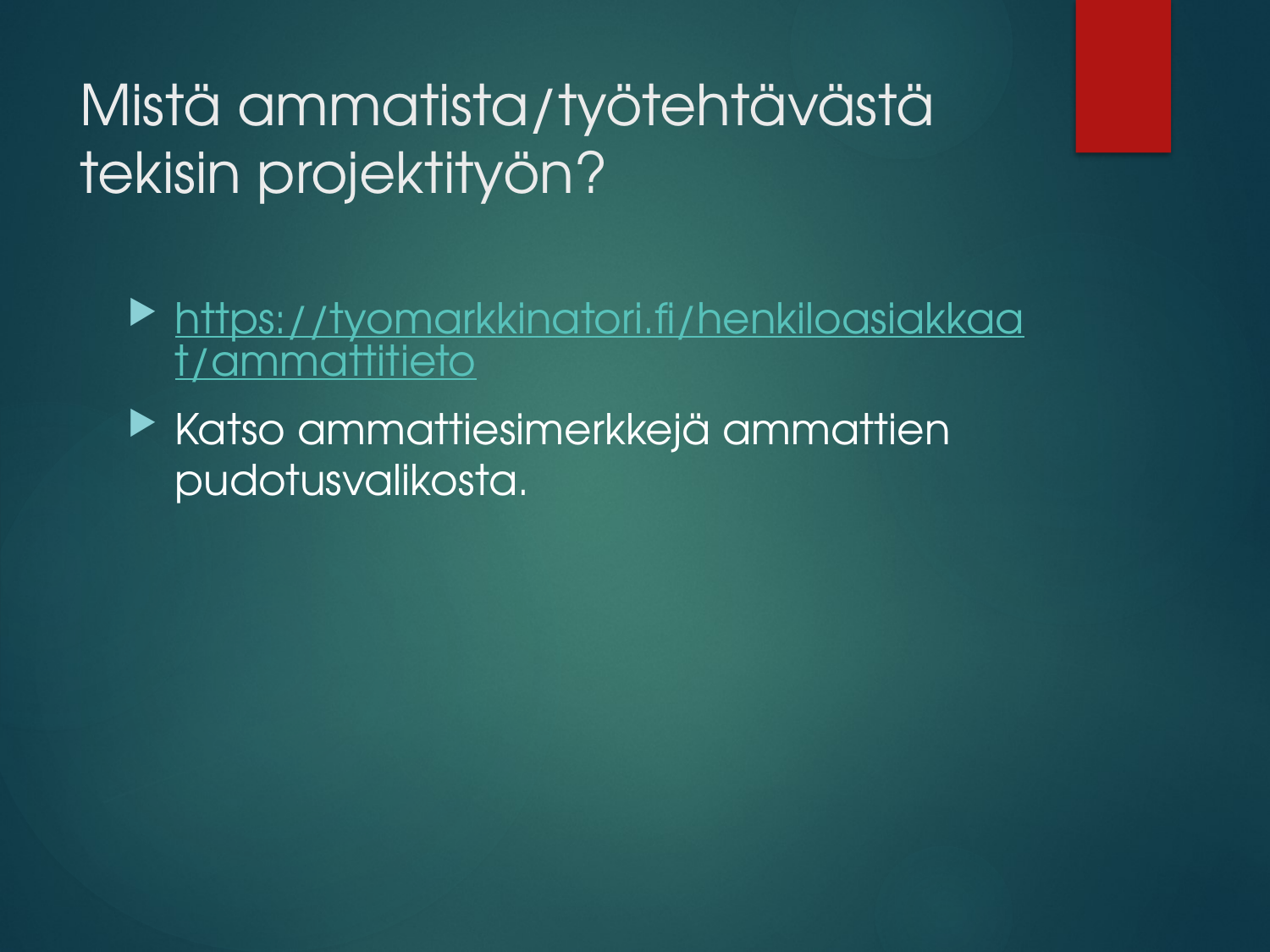

# Mistä ammatista/työtehtävästä tekisin projektityön?
https://tyomarkkinatori.fi/henkiloasiakkaat/ammattitieto
Katso ammattiesimerkkejä ammattien pudotusvalikosta.